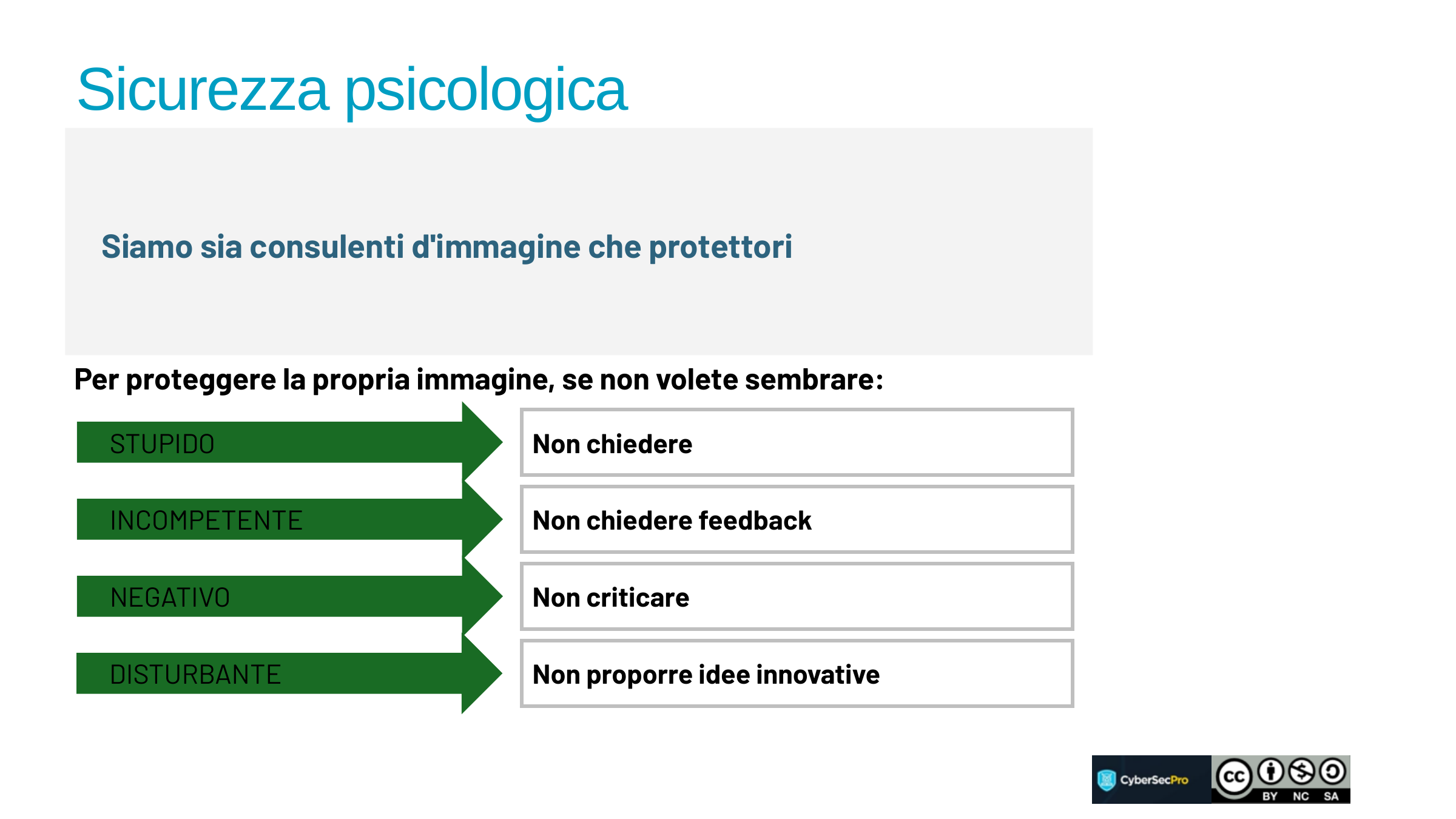

Sicurezza psicologica
Siamo sia consulenti d'immagine che protettori
Per proteggere la propria immagine, se non volete sembrare:
STUPIDO
Non chiedere
INCOMPETENTE
Non chiedere feedback
NEGATIVO
Non criticare
DISTURBANTE
Non proporre idee innovative